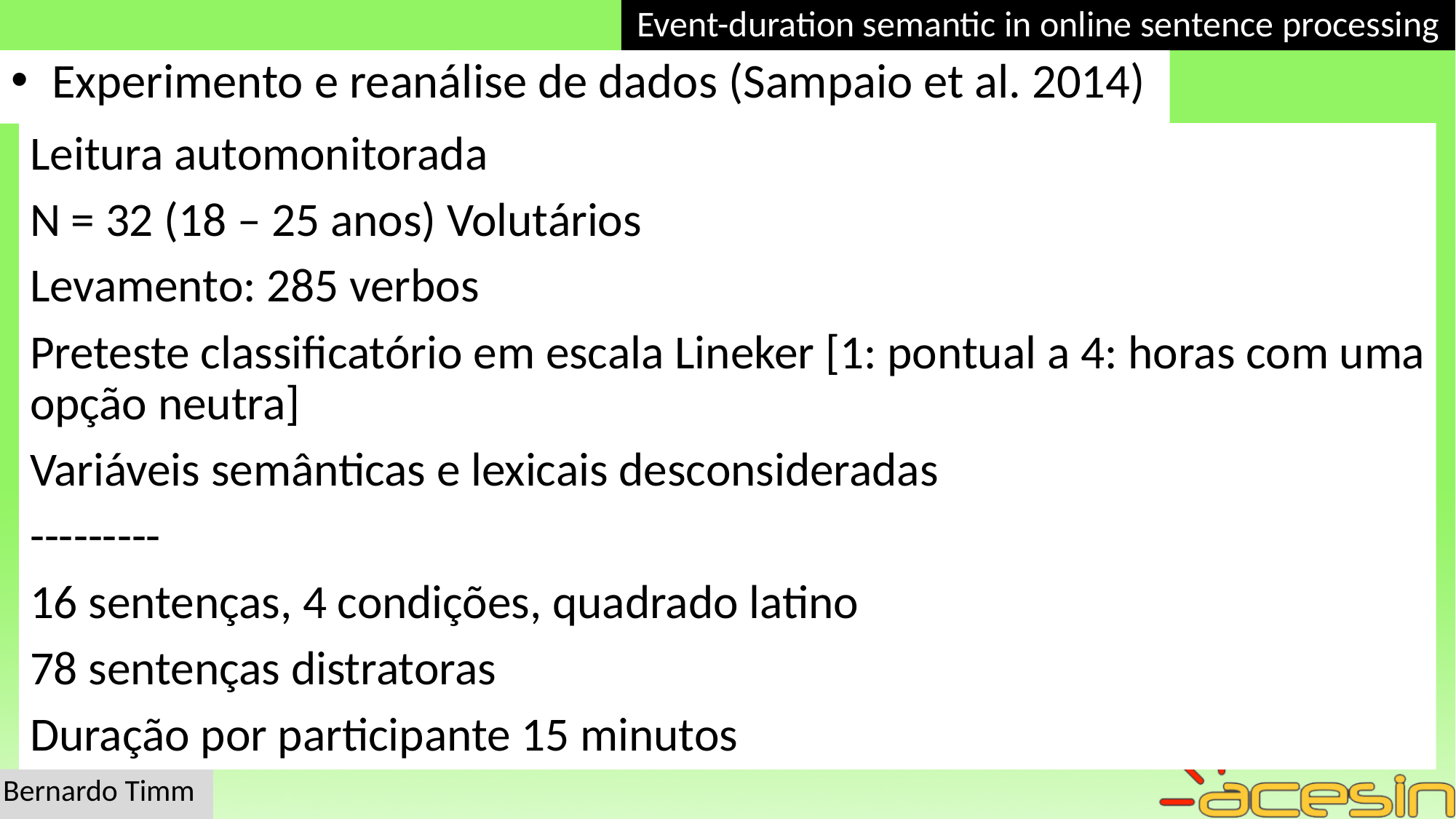

Event-duration semantic in online sentence processing
Experimento e reanálise de dados (Sampaio et al. 2014)
Leitura automonitorada
N = 32 (18 – 25 anos) Volutários
Levamento: 285 verbos
Preteste classificatório em escala Lineker [1: pontual a 4: horas com uma opção neutra]
Variáveis semânticas e lexicais desconsideradas
---------
16 sentenças, 4 condições, quadrado latino
78 sentenças distratoras
Duração por participante 15 minutos
Bernardo Timm